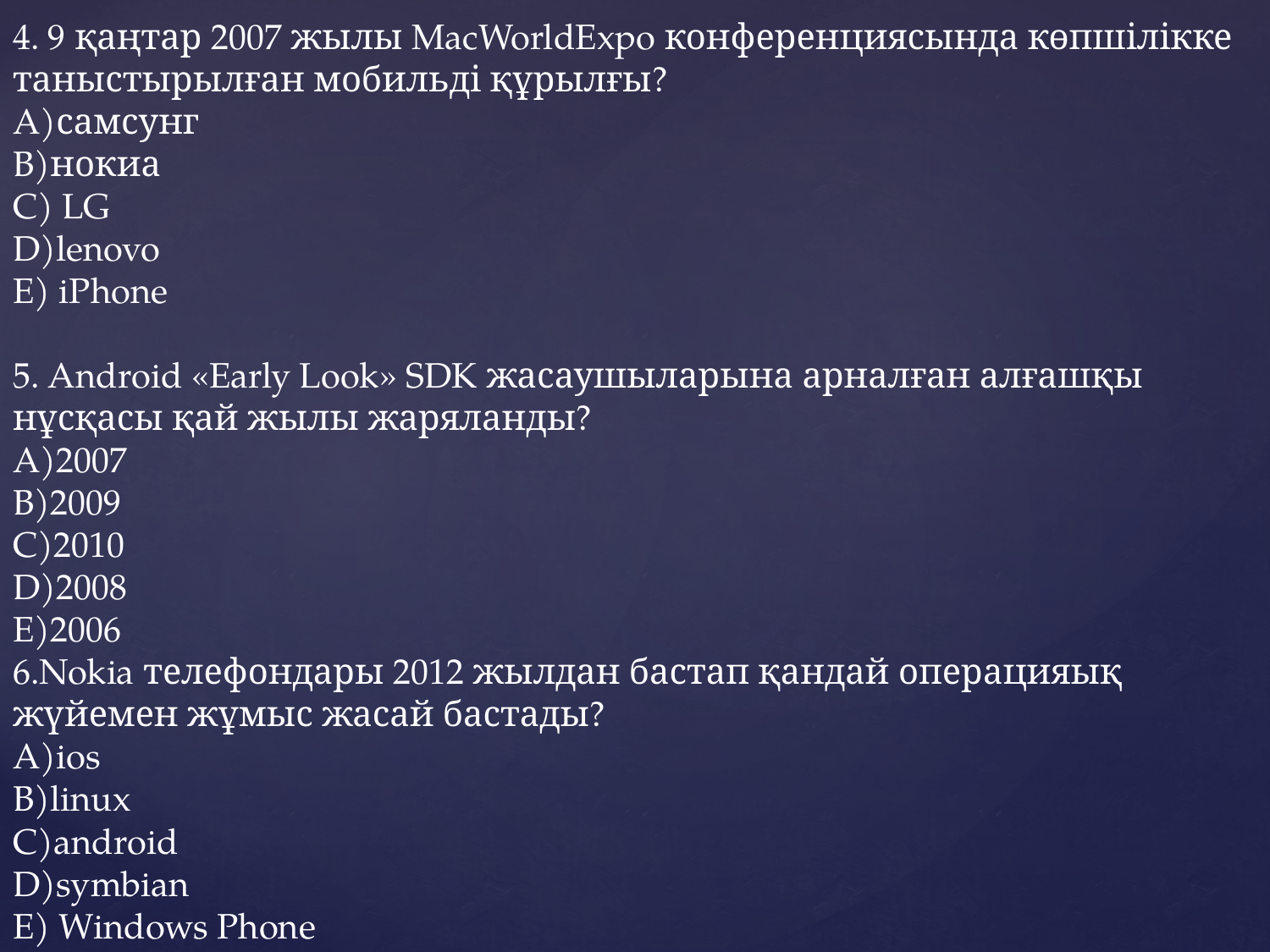

# 4. 9 қаңтар 2007 жылы MacWorldExpo конференциясында көпшілікке таныстырылған мобильді құрылғы? A)самсунг B)нокиа C) LG D)lenovo E) iPhone 5. Android «Early Look» SDK жасаушыларына арналған алғашқы нұсқасы қай жылы жаряланды? A)2007 B)2009 C)2010 D)2008 E)2006 6.Nokia телефондары 2012 жылдан бастап қандай операцияық жүйемен жұмыс жасай бастады? A)ios B)linux C)android D)symbian E) Windows Phone